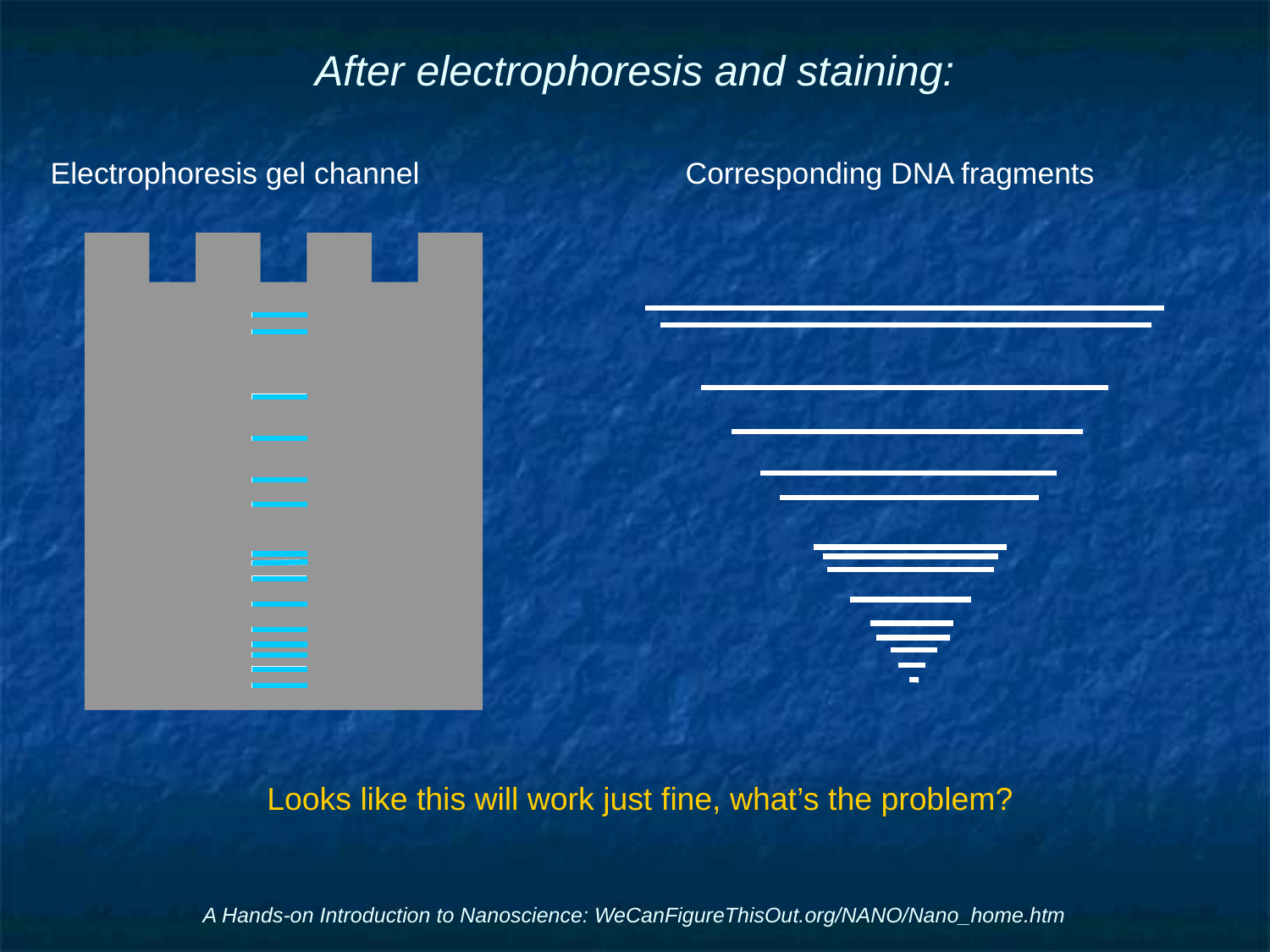

# After electrophoresis and staining:
Electrophoresis gel channel			Corresponding DNA fragments

Looks like this will work just fine, what’s the problem?
A Hands-on Introduction to Nanoscience: WeCanFigureThisOut.org/NANO/Nano_home.htm